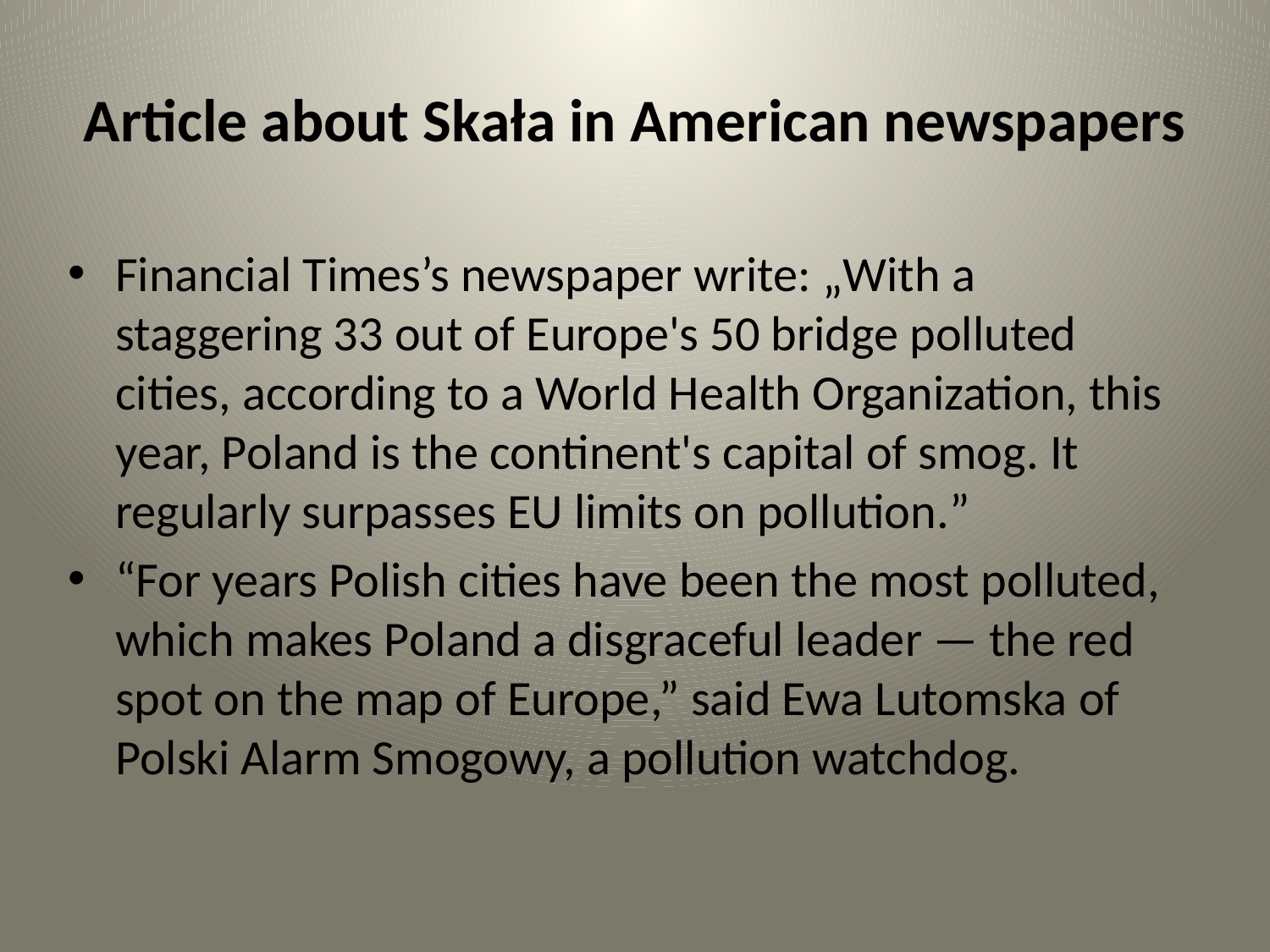

# Article about Skała in American newspapers
Financial Times’s newspaper write: „With a staggering 33 out of Europe's 50 bridge polluted cities, according to a World Health Organization, this year, Poland is the continent's capital of smog. It regularly surpasses EU limits on pollution.”
“For years Polish cities have been the most polluted, which makes Poland a disgraceful leader — the red spot on the map of Europe,” said Ewa Lutomska of Polski Alarm Smogowy, a pollution watchdog.